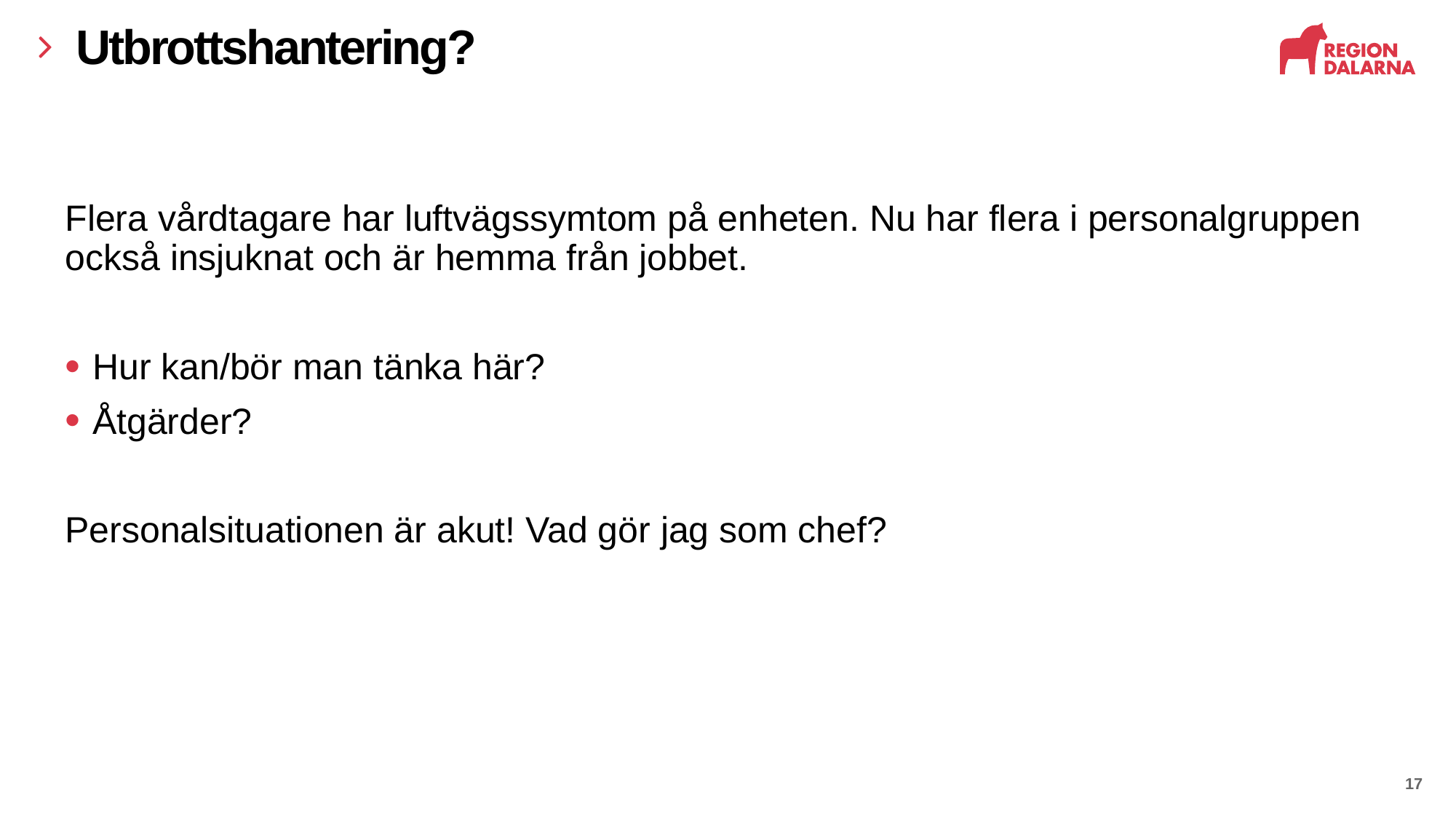

# Utbrottshantering?
Flera vårdtagare har luftvägssymtom på enheten. Nu har flera i personalgruppen också insjuknat och är hemma från jobbet.

Hur kan/bör man tänka här?
Åtgärder?

Personalsituationen är akut! Vad gör jag som chef?